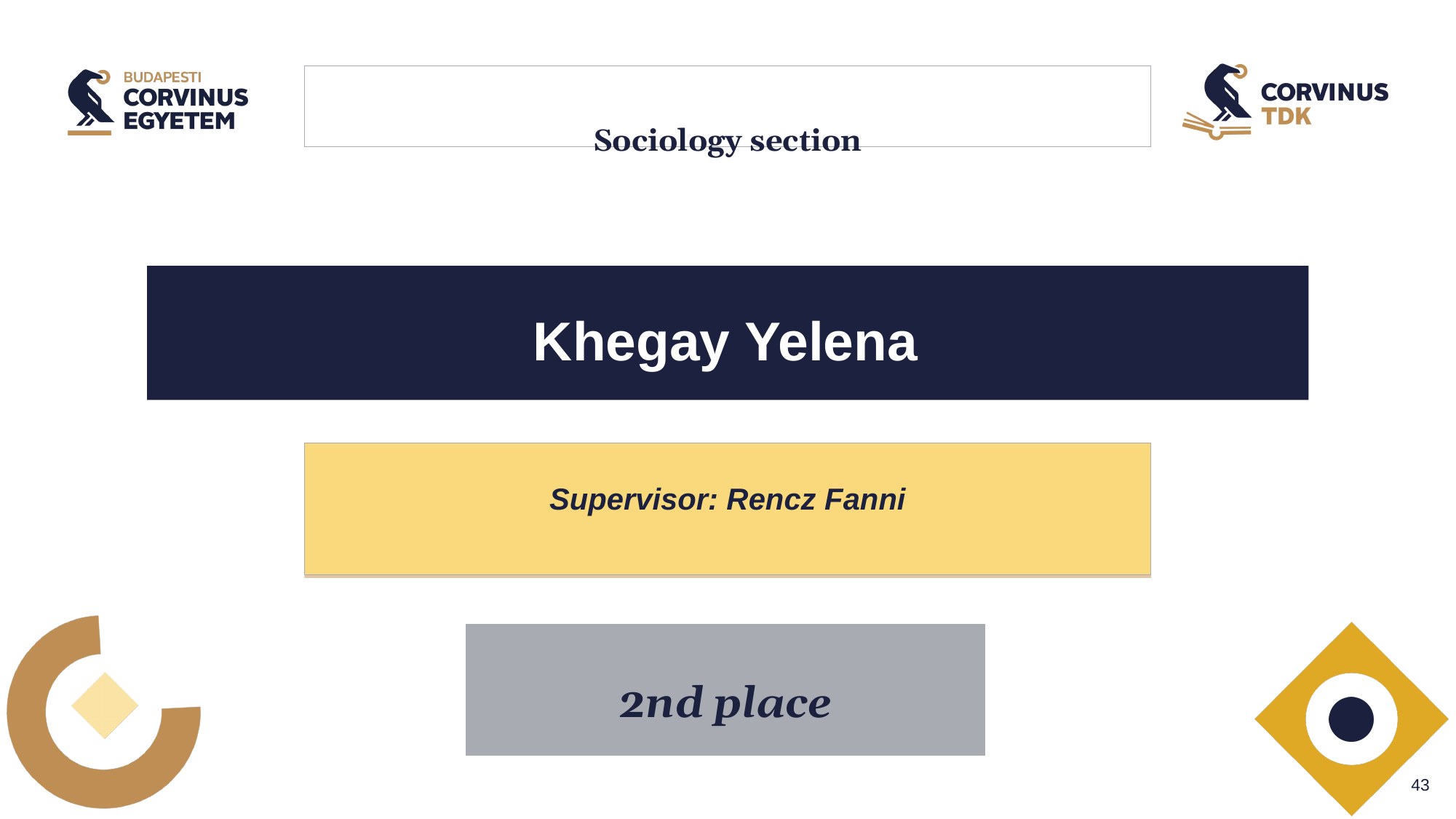

# Sociology section
Khegay Yelena

Supervisor: Rencz Fanni
2nd place
1st place